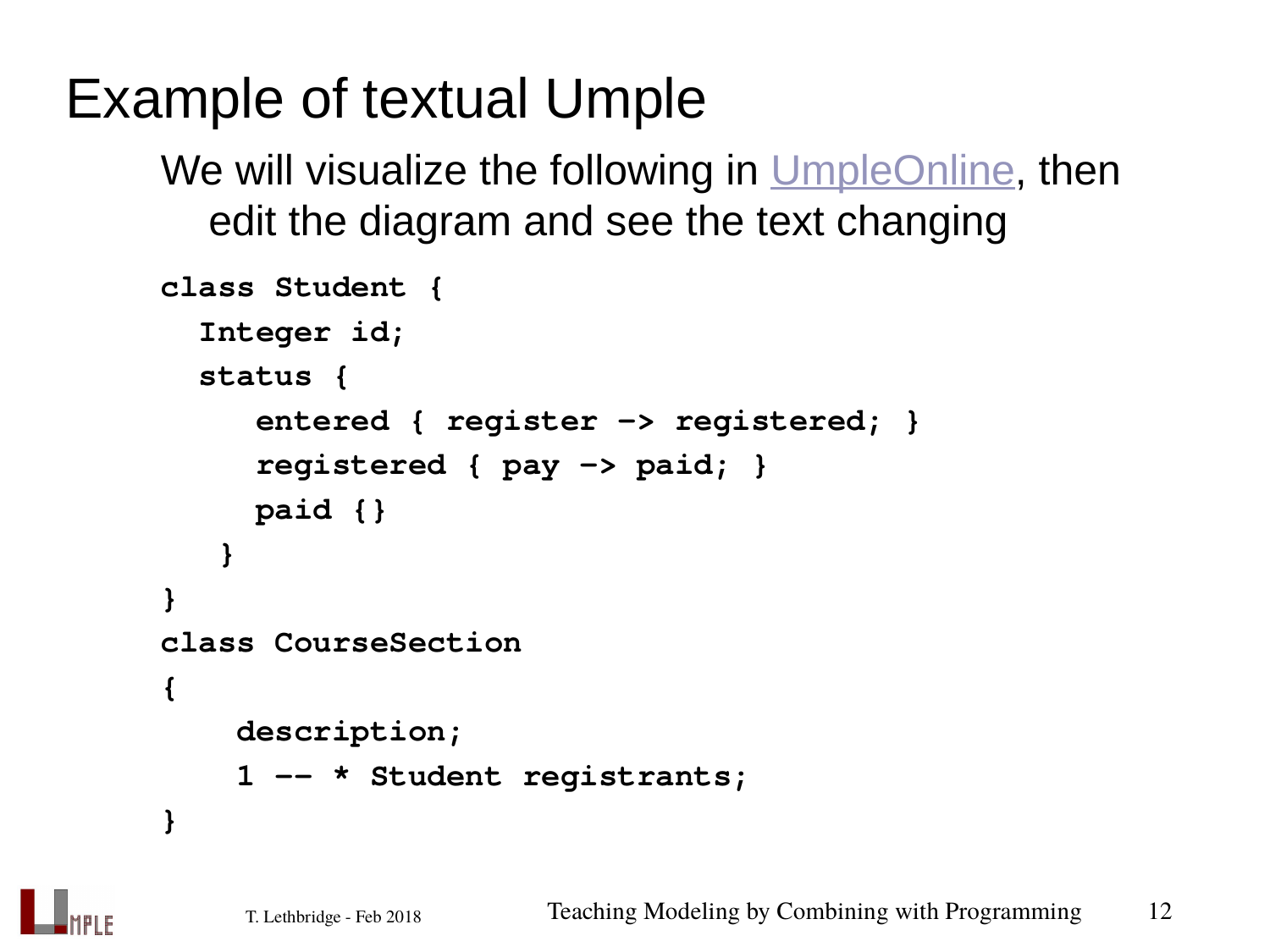

# Example of textual Umple
We will visualize the following in UmpleOnline, then edit the diagram and see the text changing

class Student {
  Integer id;
  status {
     entered { register -> registered; }
     registered { pay -> paid; }
     paid {}
   }
}
class CourseSection
{
    description;
    1 -- * Student registrants;
}

Teaching Modeling by Combining with Programming
12
T. Lethbridge - Feb 2018